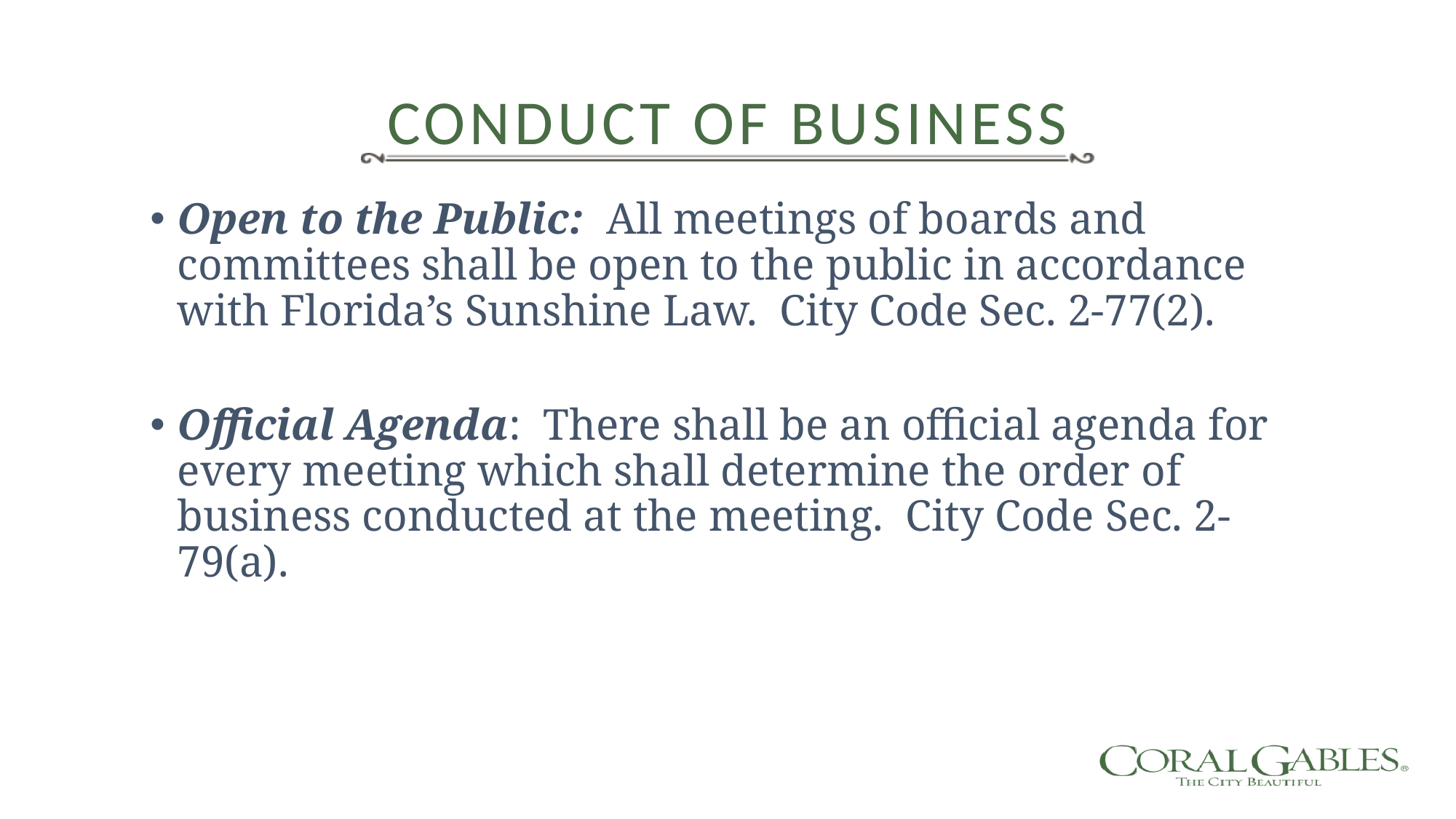

# Conduct of Business
Open to the Public:  All meetings of boards and committees shall be open to the public in accordance with Florida’s Sunshine Law.  City Code Sec. 2-77(2).

Official Agenda:  There shall be an official agenda for every meeting which shall determine the order of business conducted at the meeting.  City Code Sec. 2-79(a).